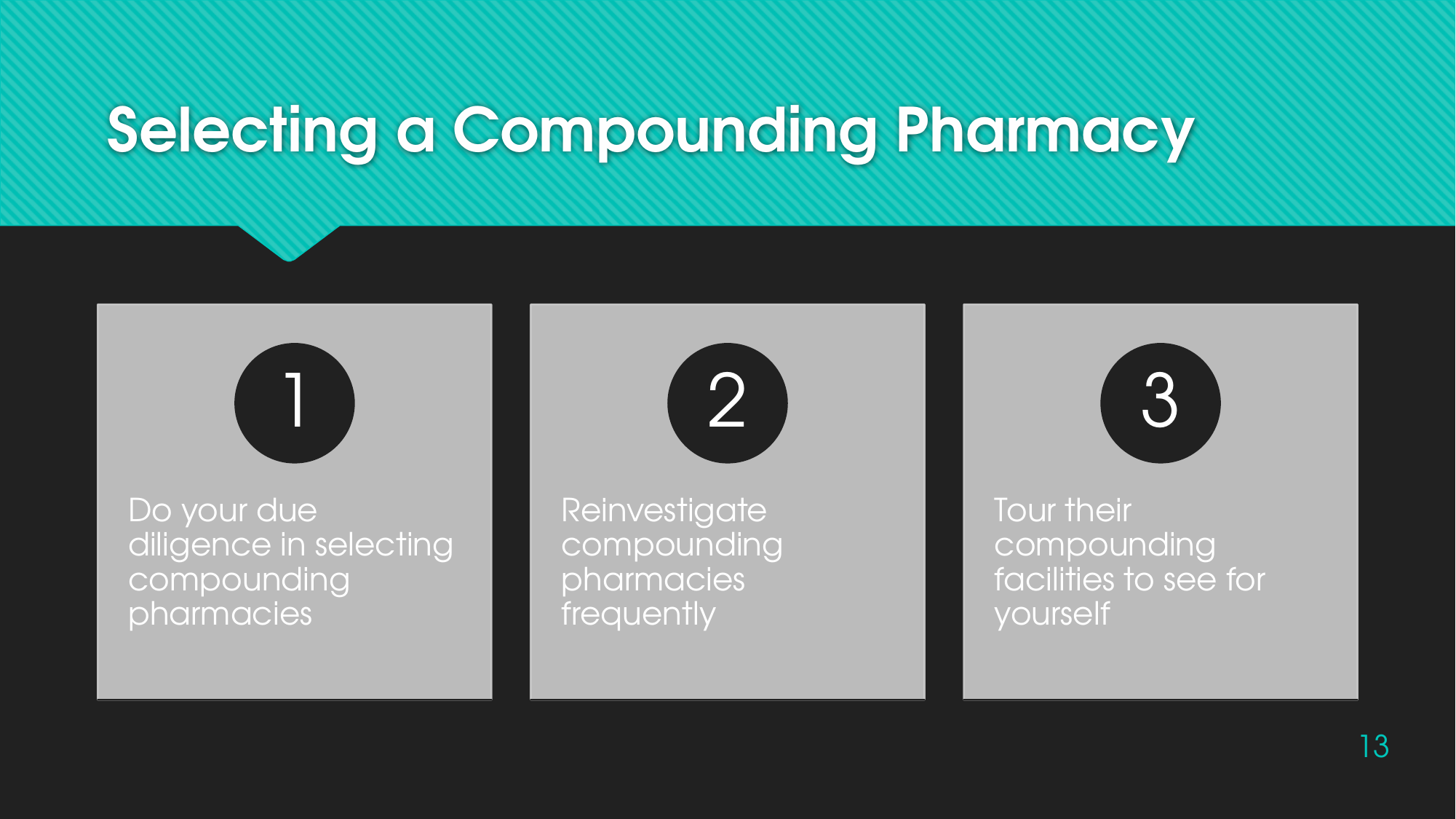

# Selecting a Compounding Pharmacy
Do your due diligence in selecting compounding pharmacies
1
Reinvestigate compounding pharmacies frequently
2
Tour their compounding facilities to see for yourself
3
13